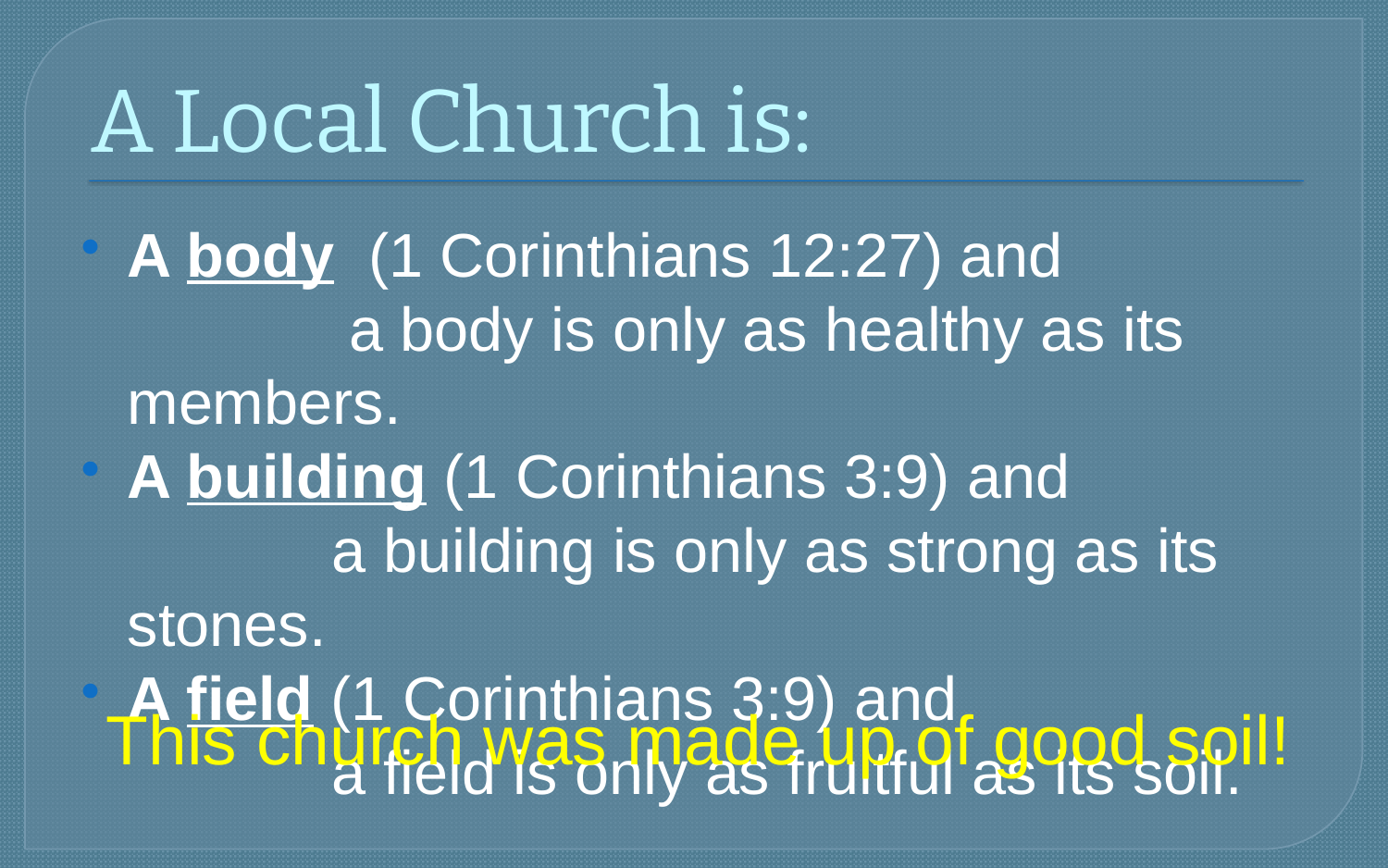

# A Local Church is:
A body  (1 Corinthians 12:27) and                            a body is only as healthy as its members.
A building (1 Corinthians 3:9) and                          a building is only as strong as its stones.
A field (1 Corinthians 3:9) and                                 a field is only as fruitful as its soil.
This church was made up of good soil!